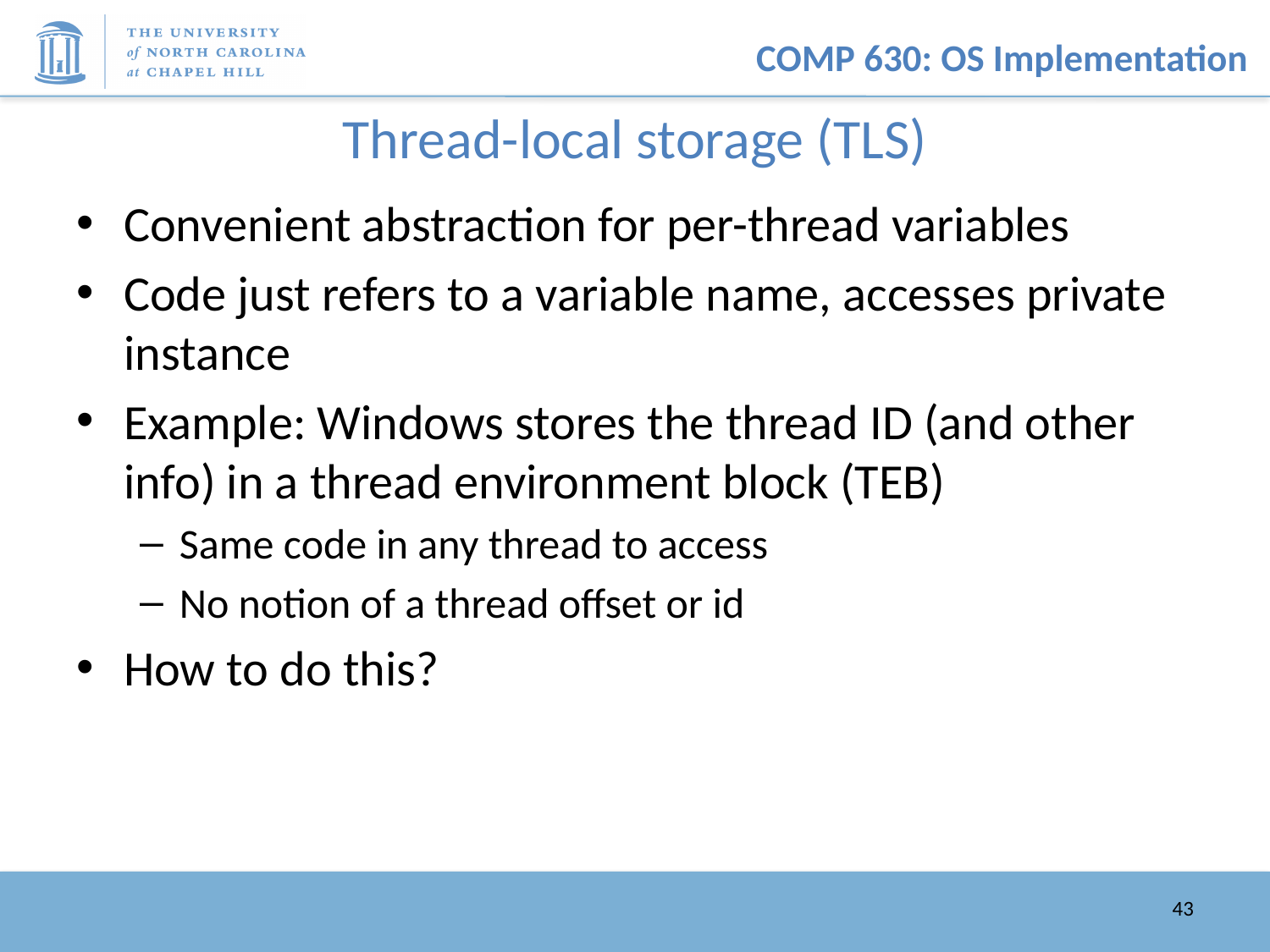

# Thread-local storage (TLS)
Convenient abstraction for per-thread variables
Code just refers to a variable name, accesses private instance
Example: Windows stores the thread ID (and other info) in a thread environment block (TEB)
Same code in any thread to access
No notion of a thread offset or id
How to do this?
43